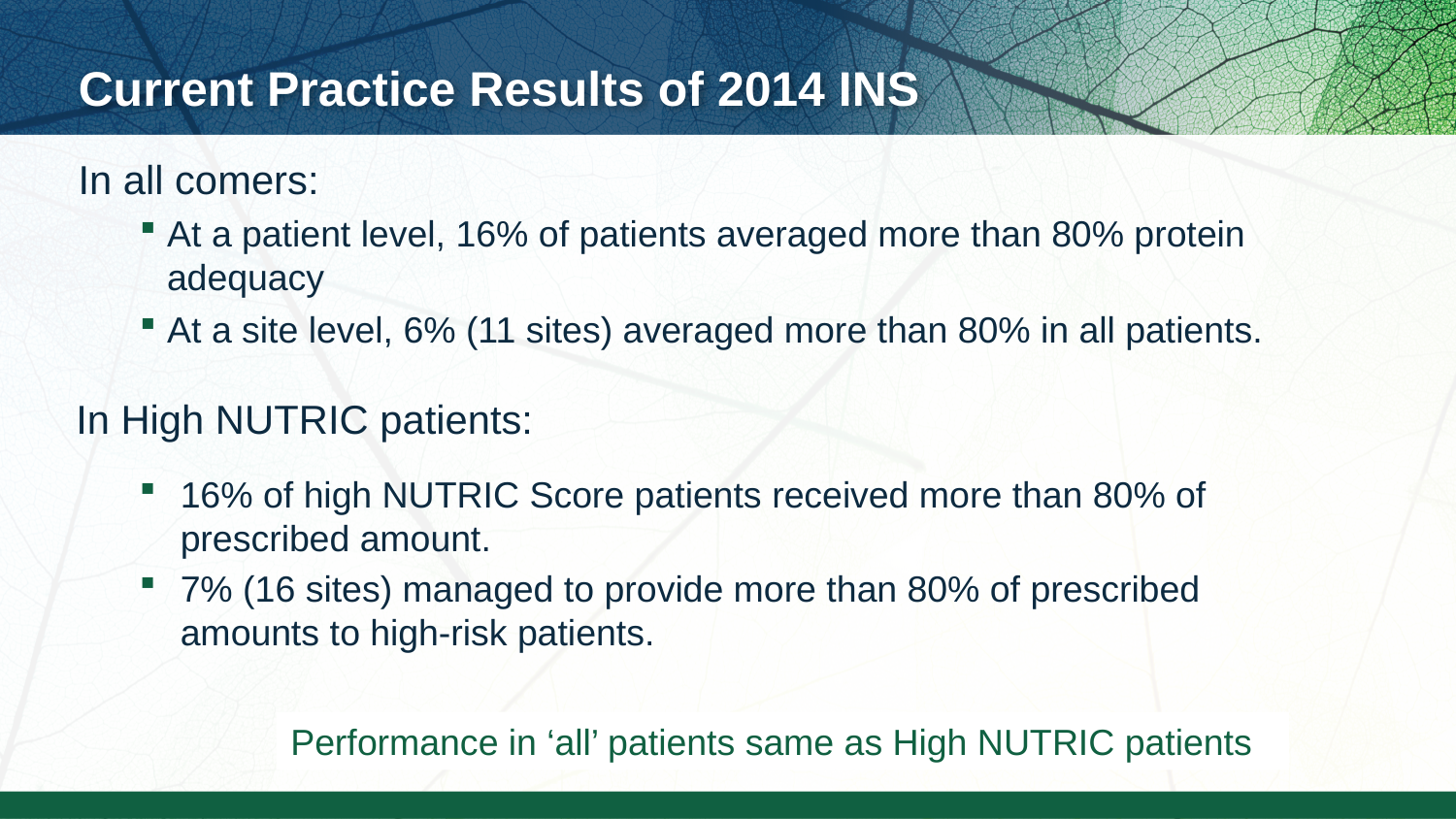

# Current Practice Results of 2014 INS
In all comers:
At a patient level, 16% of patients averaged more than 80% protein adequacy
At a site level, 6% (11 sites) averaged more than 80% in all patients.
In High NUTRIC patients:
16% of high NUTRIC Score patients received more than 80% of prescribed amount.
7% (16 sites) managed to provide more than 80% of prescribed amounts to high-risk patients.
Performance in ‘all’ patients same as High NUTRIC patients